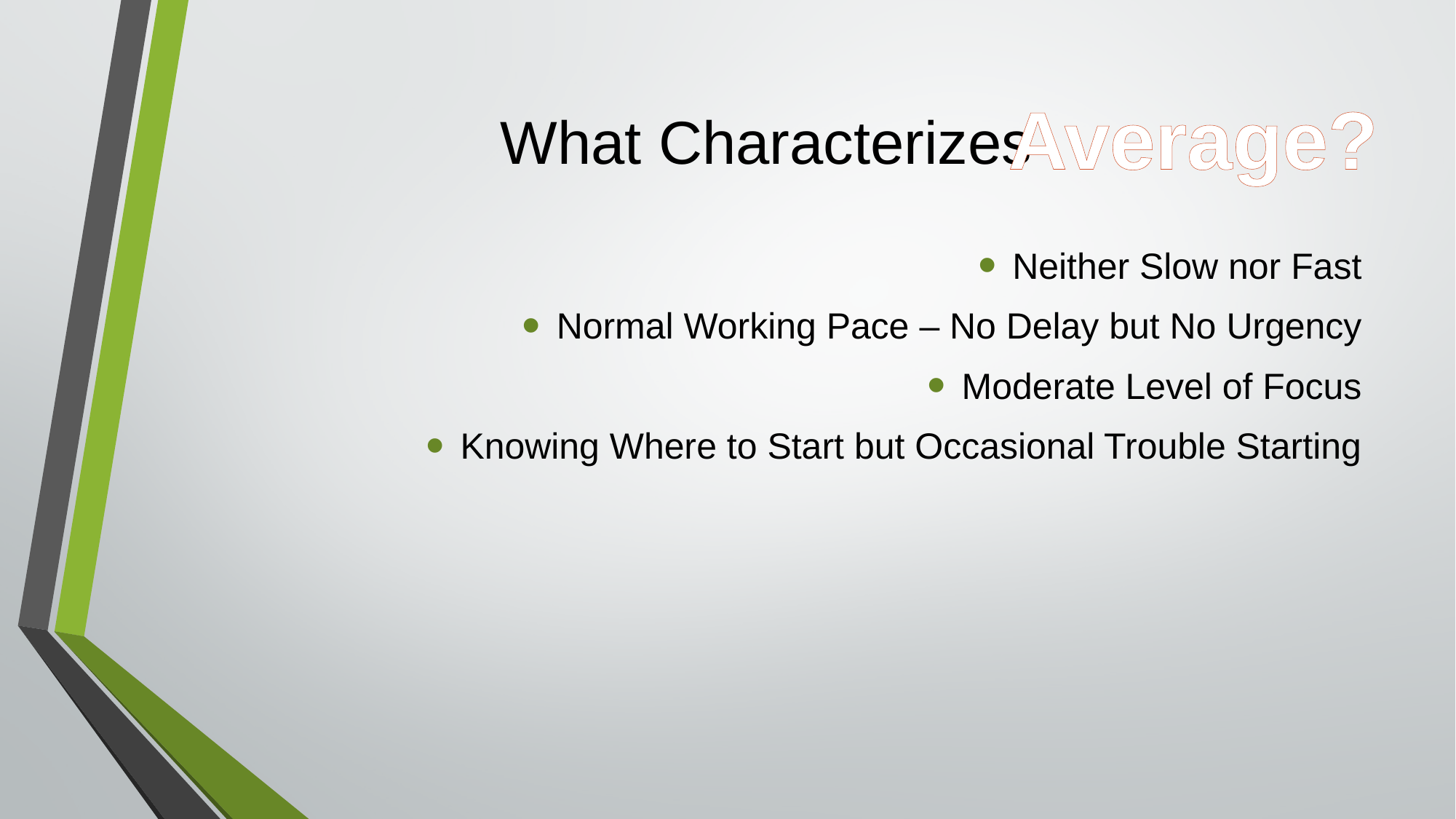

# What Characterizes
Average?
Neither Slow nor Fast
Normal Working Pace – No Delay but No Urgency
Moderate Level of Focus
Knowing Where to Start but Occasional Trouble Starting